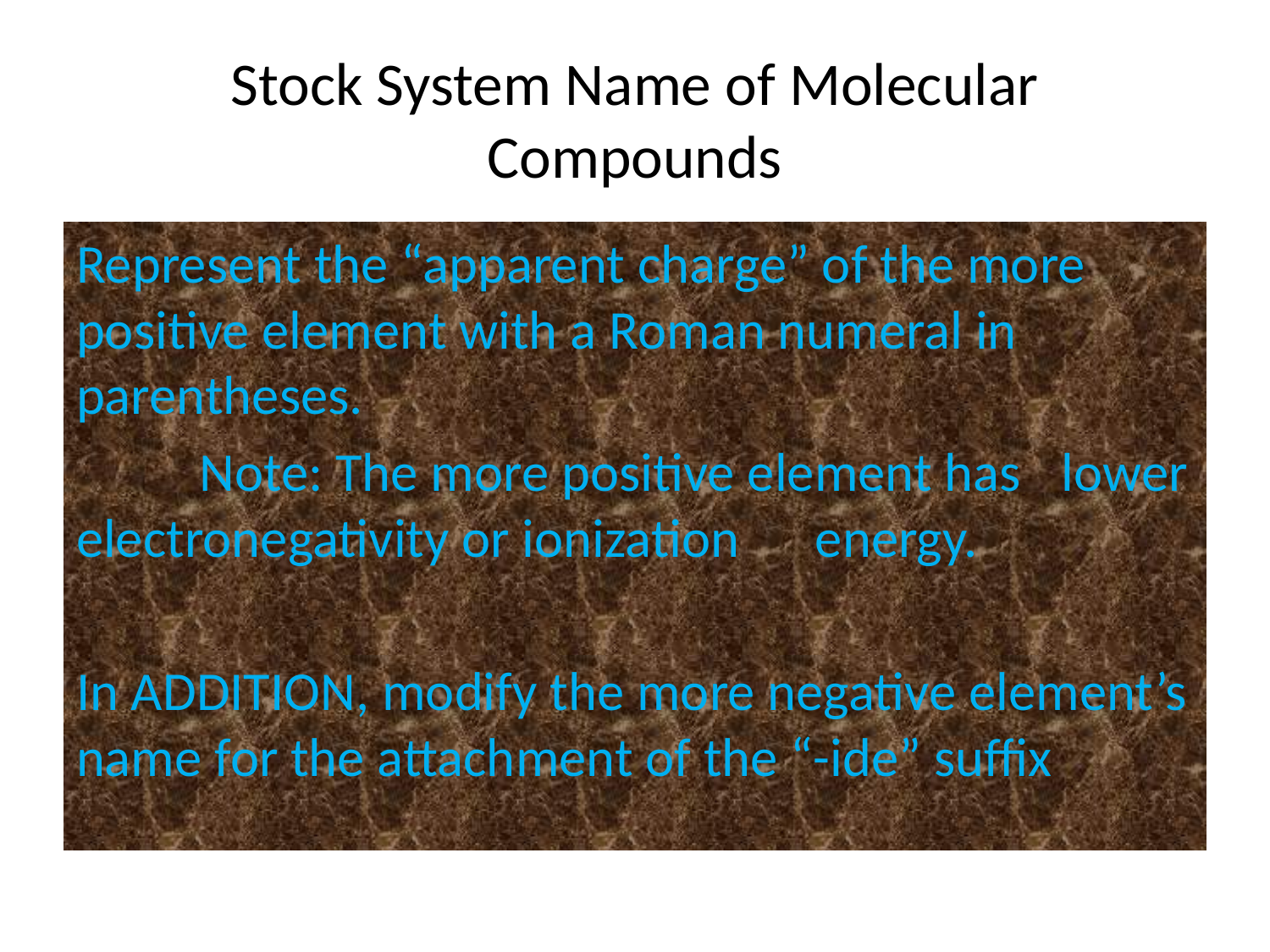

# Stock System Name of Molecular Compounds
Represent the “apparent charge” of the more positive element with a Roman numeral in parentheses.
	Note: The more positive element has 	lower electronegativity or ionization 	energy.

In ADDITION, modify the more negative element’s name for the attachment of the “-ide” suffix